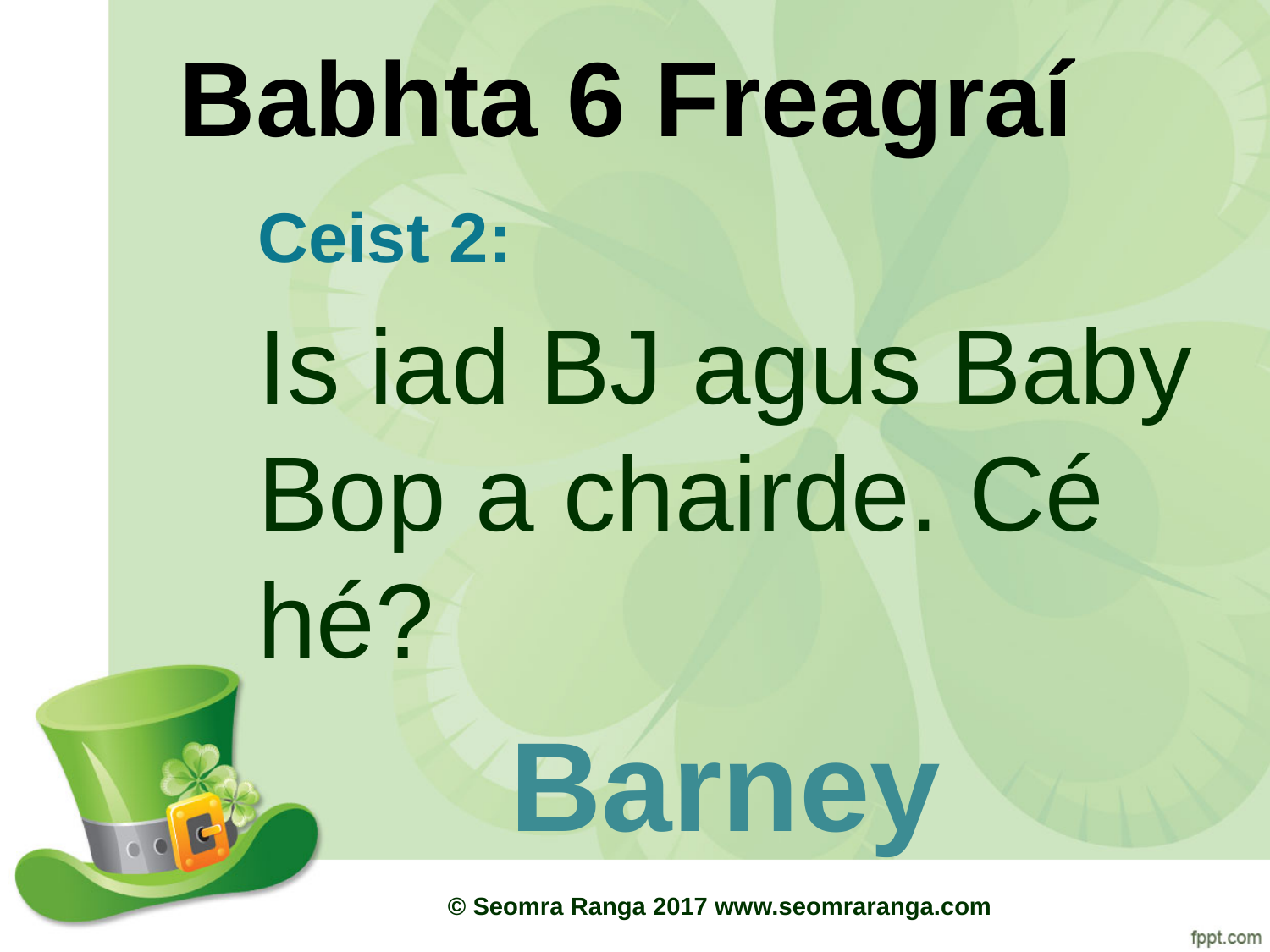

# Babhta 6 Freagraí
Ceist 2:
Is iad BJ agus Baby Bop a chairde. Cé hé?
Barney
© Seomra Ranga 2017 www.seomraranga.com